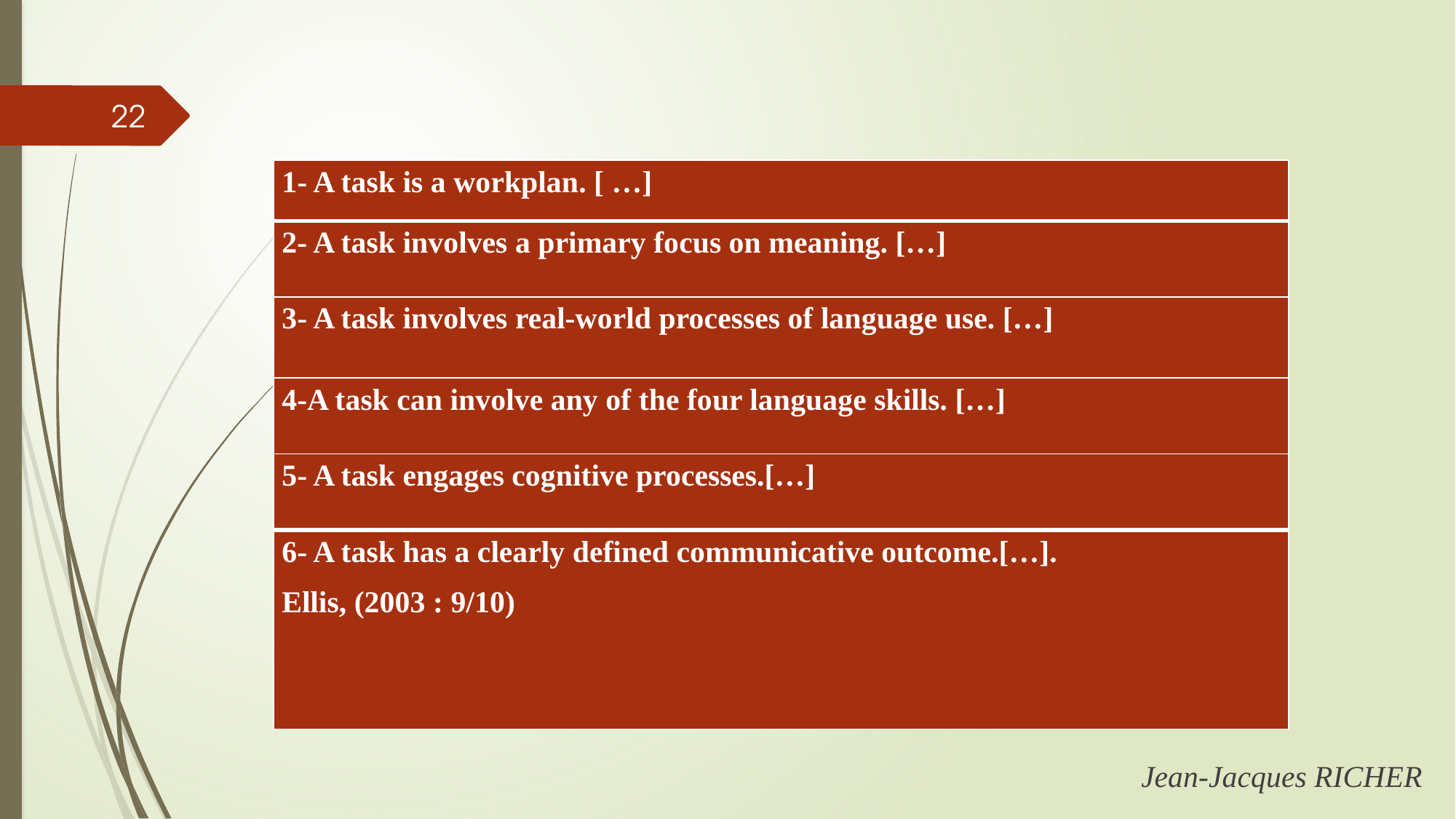

22
| 1- A task is a workplan. [ …] |
| --- |
| 2- A task involves a primary focus on meaning. […] |
| 3- A task involves real-world processes of language use. […] |
| 4-A task can involve any of the four language skills. […] |
| 5- A task engages cognitive processes.[…] |
| 6- A task has a clearly defined communicative outcome.[…]. Ellis, (2003 : 9/10) |
Jean-Jacques RICHER